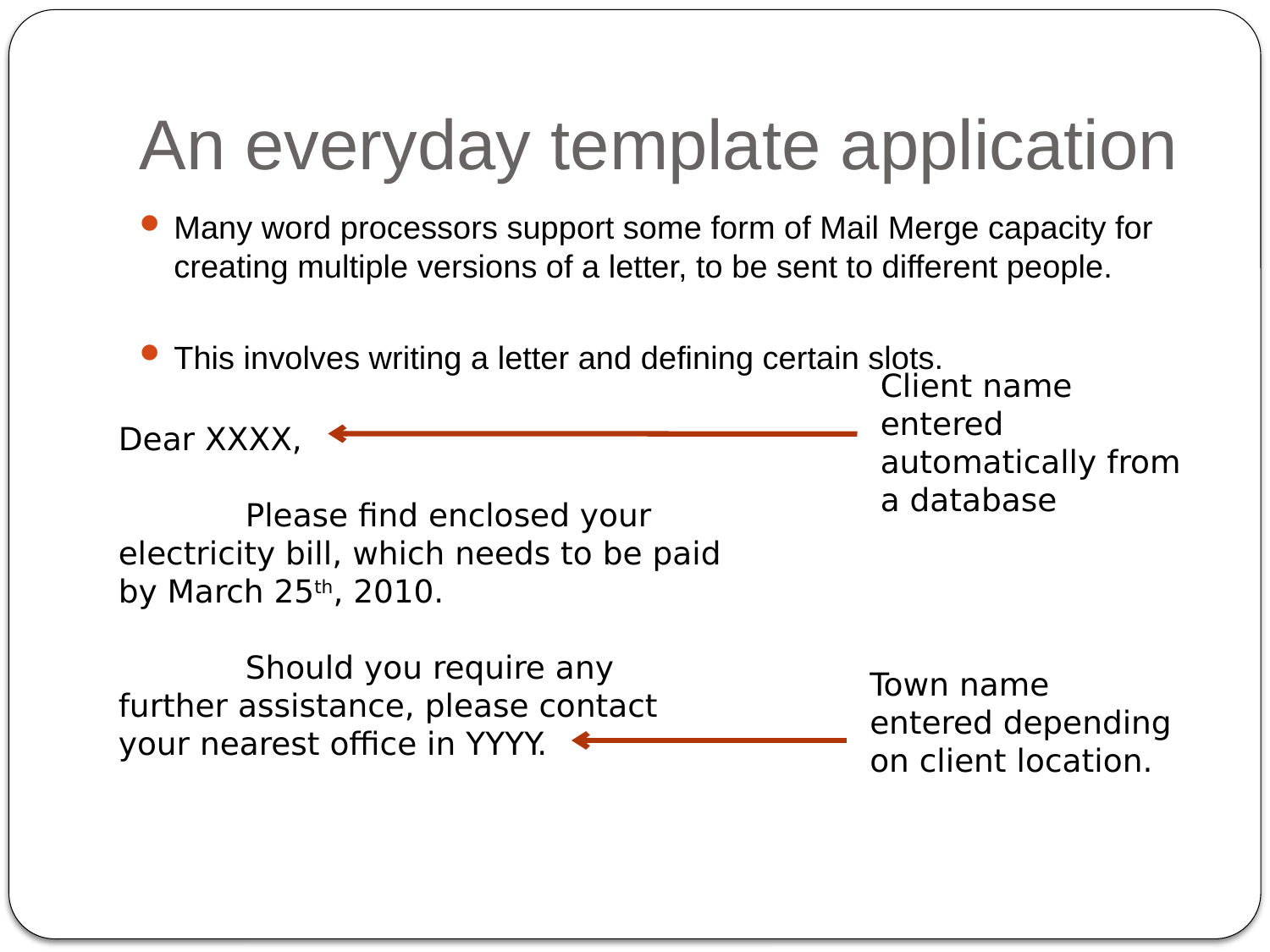

# An everyday template application
Many word processors support some form of Mail Merge capacity for creating multiple versions of a letter, to be sent to different people.

This involves writing a letter and defining certain slots.

Client name entered automatically from a database
Dear XXXX,

	Please find enclosed your electricity bill, which needs to be paid by March 25th, 2010.

	Should you require any further assistance, please contact your nearest office in YYYY.
Town name entered depending on client location.